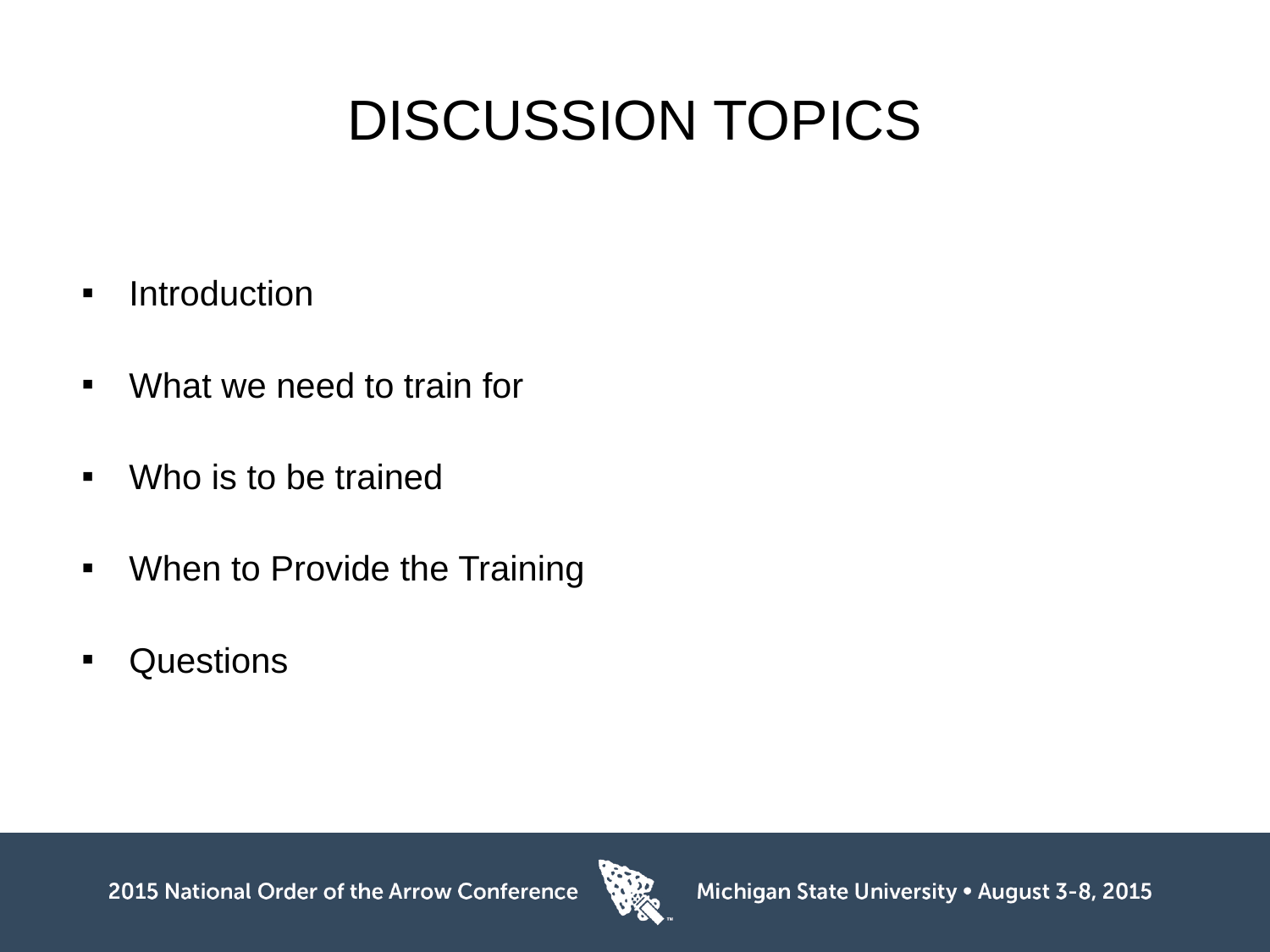

# DISCUSSION TOPICS
Introduction
What we need to train for
Who is to be trained
When to Provide the Training
Questions